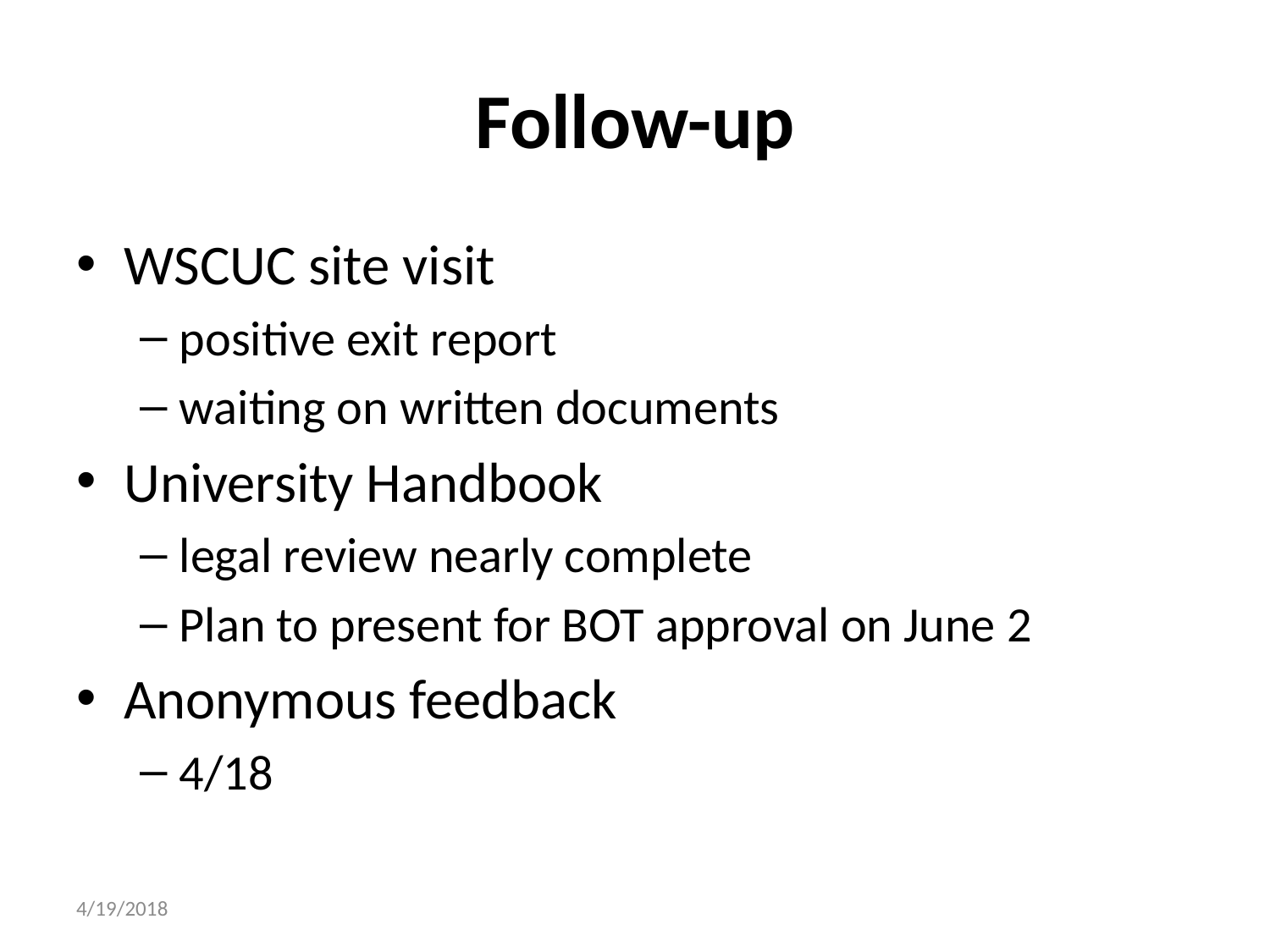

# Follow-up
WSCUC site visit
positive exit report
waiting on written documents
University Handbook
legal review nearly complete
Plan to present for BOT approval on June 2
Anonymous feedback
4/18
4/19/2018